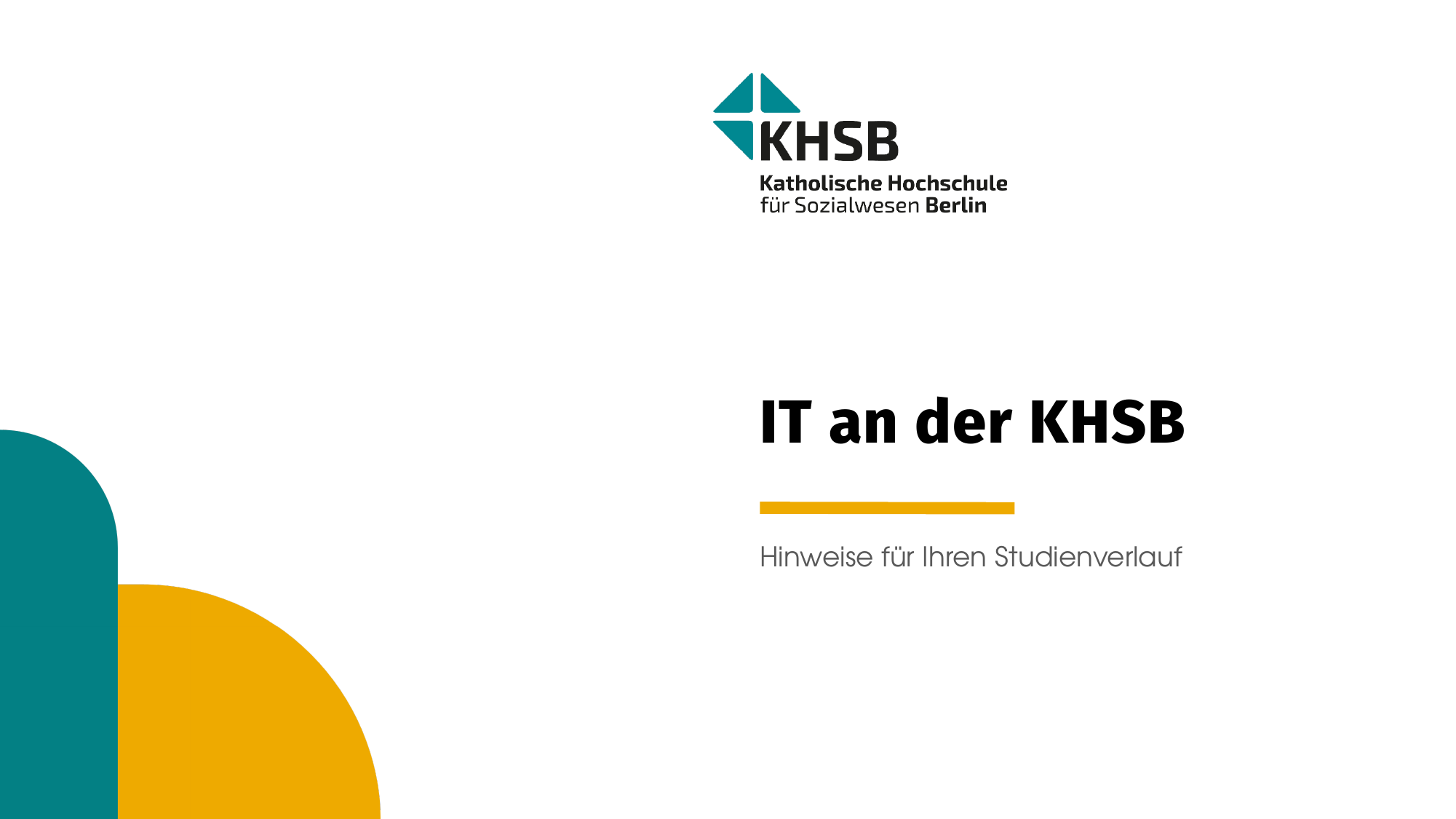

IT an der KHSB
Hinweise für Ihren Studienverlauf